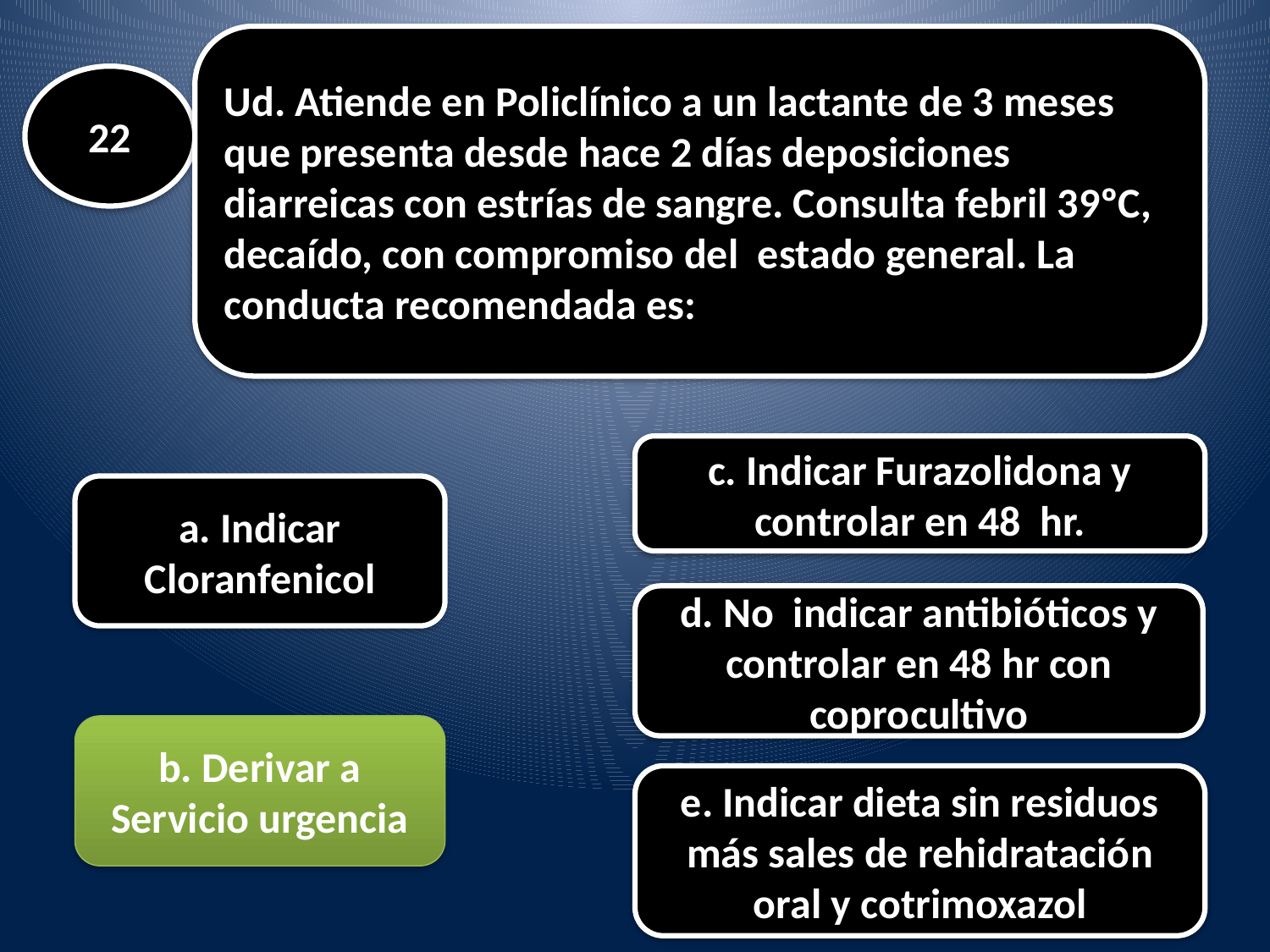

Ud. Atiende en Policlínico a un lactante de 3 meses que presenta desde hace 2 días deposiciones  diarreicas con estrías de sangre. Consulta febril 39ºC,  decaído, con compromiso del  estado general. La conducta recomendada es:
#
22

c. Indicar Furazolidona y controlar en 48  hr.
a. Indicar Cloranfenicol
d. No  indicar antibióticos y controlar en 48 hr con coprocultivo
b. Derivar a Servicio urgencia
e. Indicar dieta sin residuos más sales de rehidratación oral y cotrimoxazol